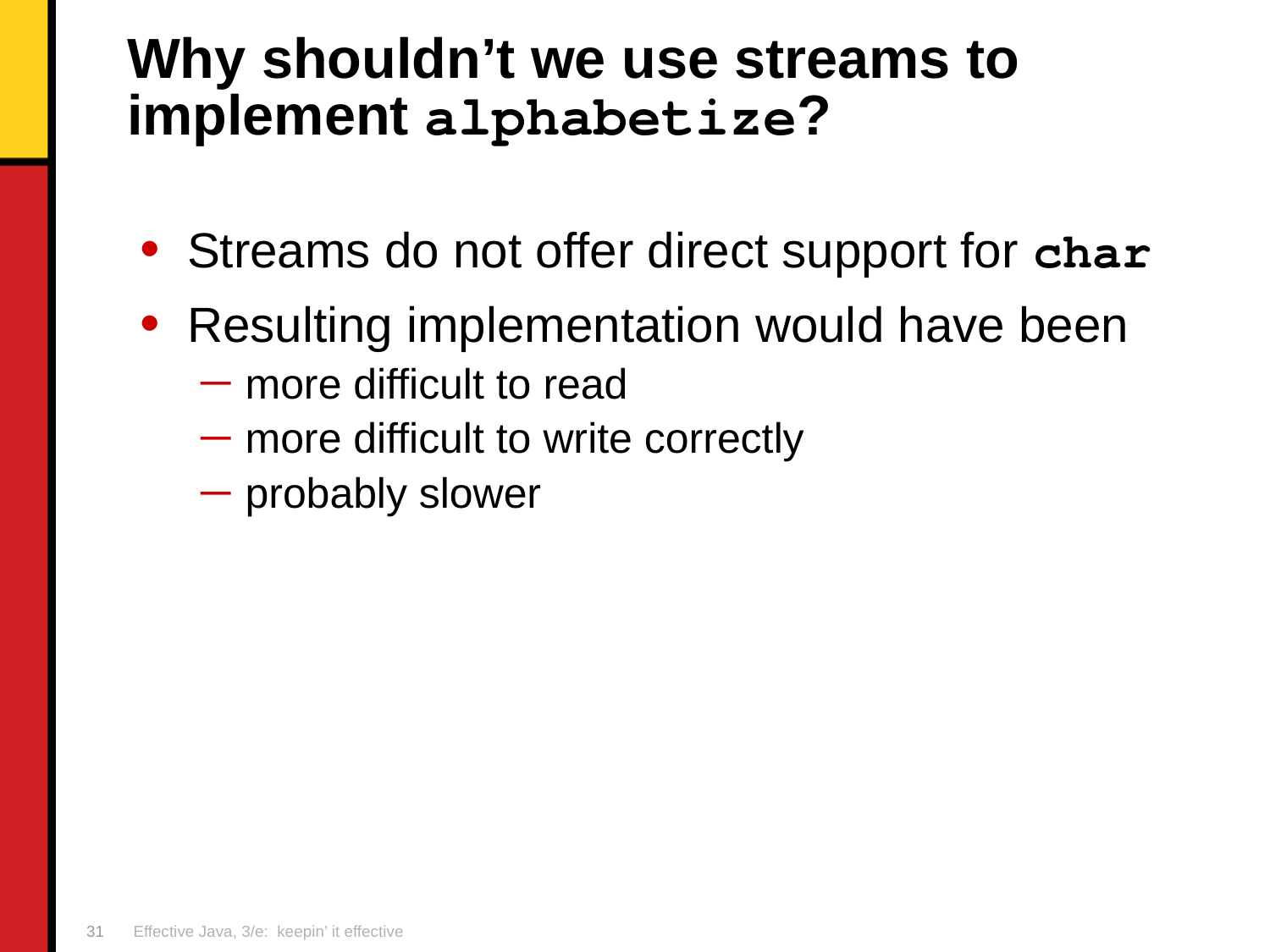

# Why shouldn’t we use streams to implement alphabetize?
Streams do not offer direct support for char
Resulting implementation would have been
more difficult to read
more difficult to write correctly
probably slower